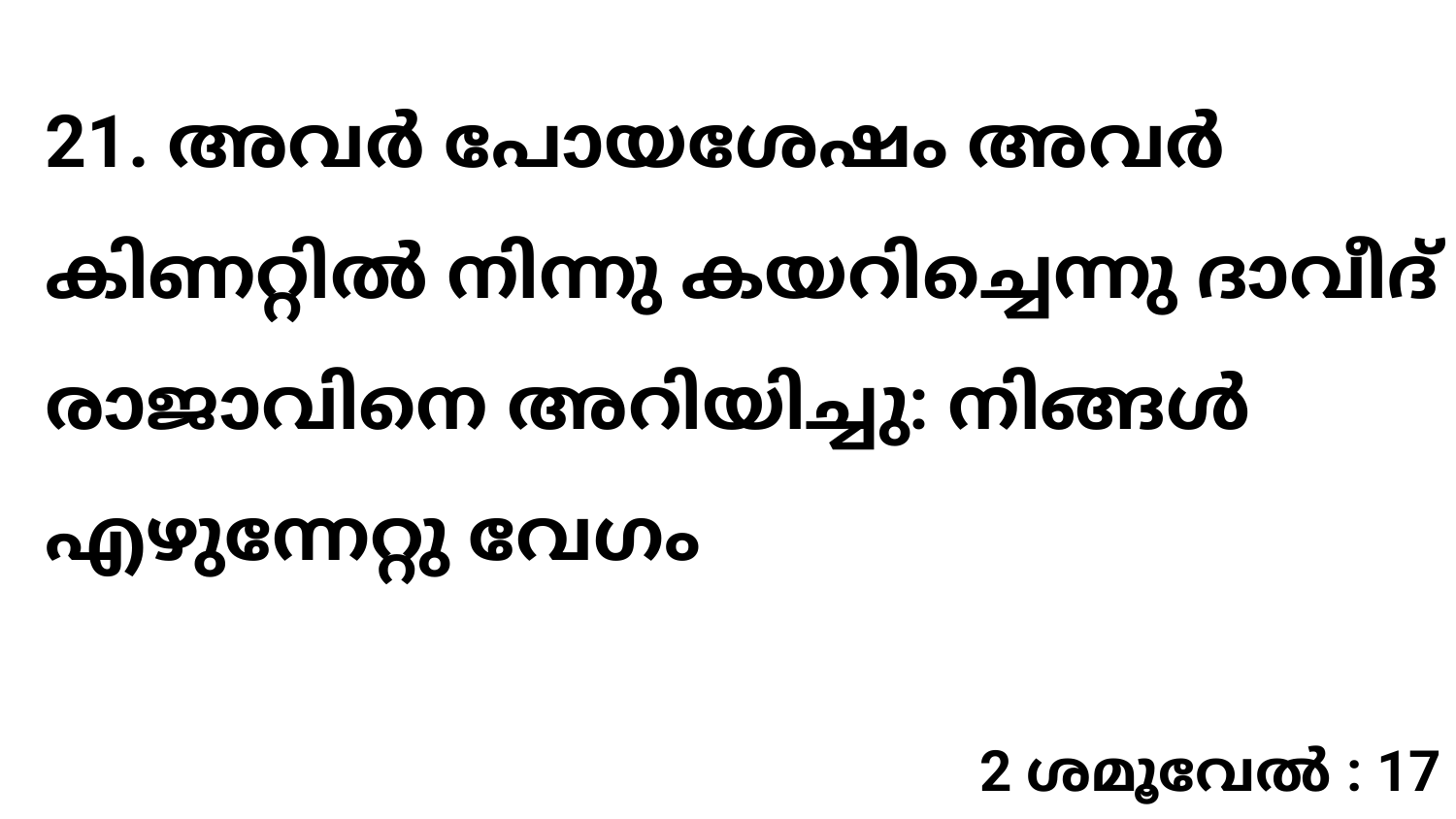

21. അവർ പോയശേഷം അവർ കിണറ്റിൽ നിന്നു കയറിച്ചെന്നു ദാവീദ്‍രാജാവിനെ അറിയിച്ചു: നിങ്ങൾ എഴുന്നേറ്റു വേഗം
2 ശമൂവേൽ : 17